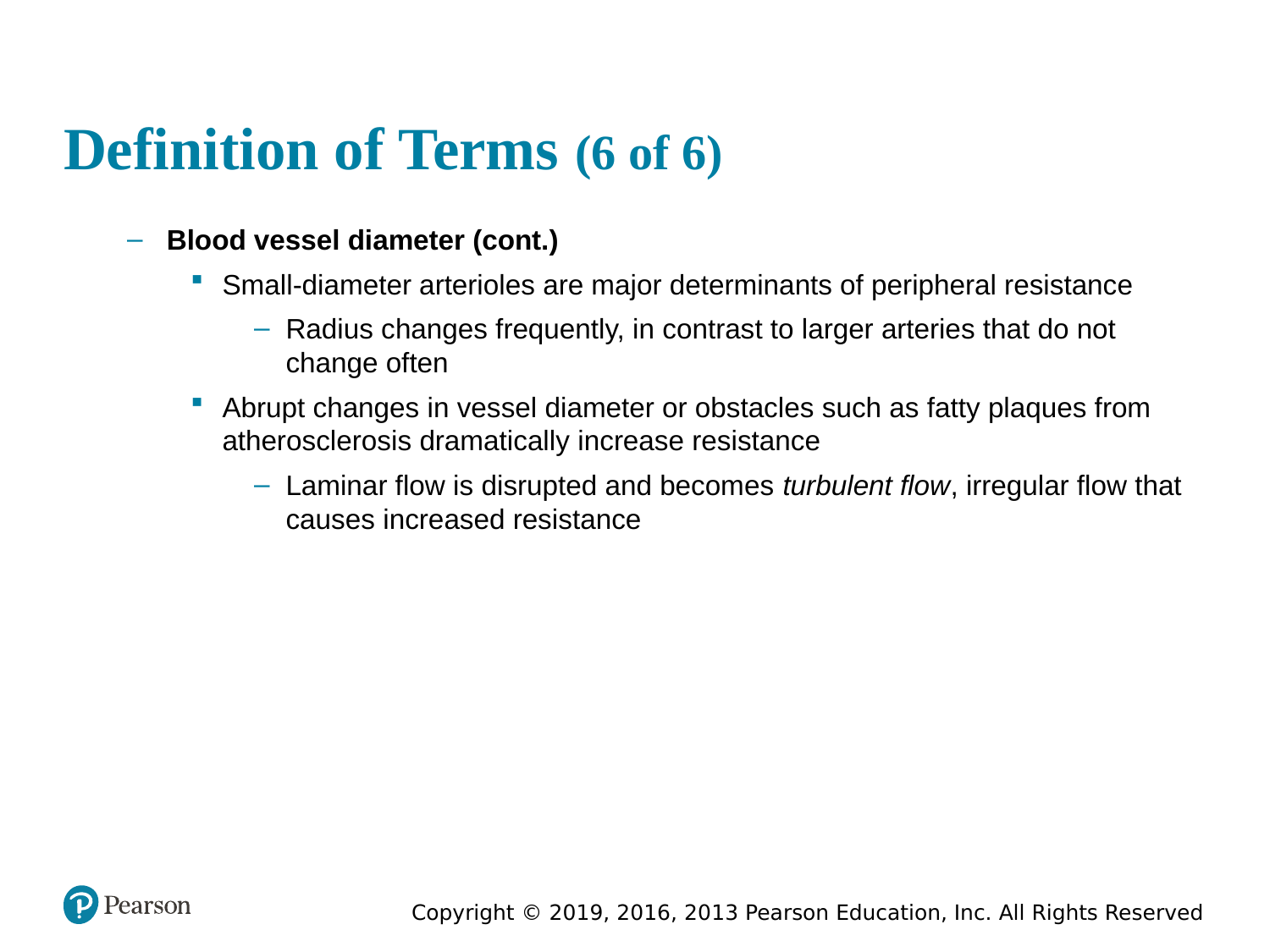

# Definition of Terms (6 of 6)
Blood vessel diameter (cont.)
Small-diameter arterioles are major determinants of peripheral resistance
Radius changes frequently, in contrast to larger arteries that do not change often
Abrupt changes in vessel diameter or obstacles such as fatty plaques from atherosclerosis dramatically increase resistance
Laminar flow is disrupted and becomes turbulent flow, irregular flow that causes increased resistance